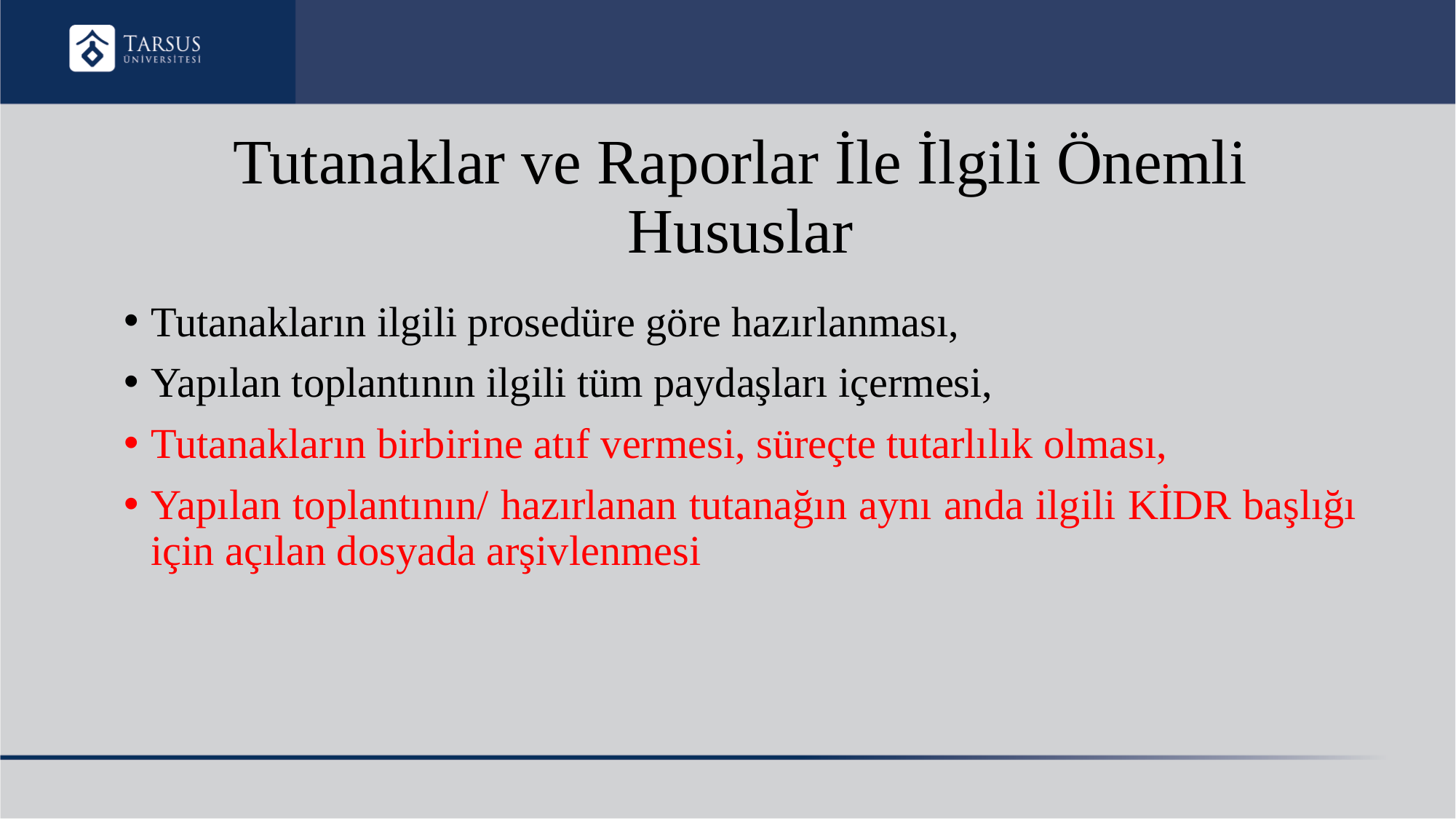

# Tutanaklar ve Raporlar İle İlgili Önemli Hususlar
Tutanakların ilgili prosedüre göre hazırlanması,
Yapılan toplantının ilgili tüm paydaşları içermesi,
Tutanakların birbirine atıf vermesi, süreçte tutarlılık olması,
Yapılan toplantının/ hazırlanan tutanağın aynı anda ilgili KİDR başlığı için açılan dosyada arşivlenmesi